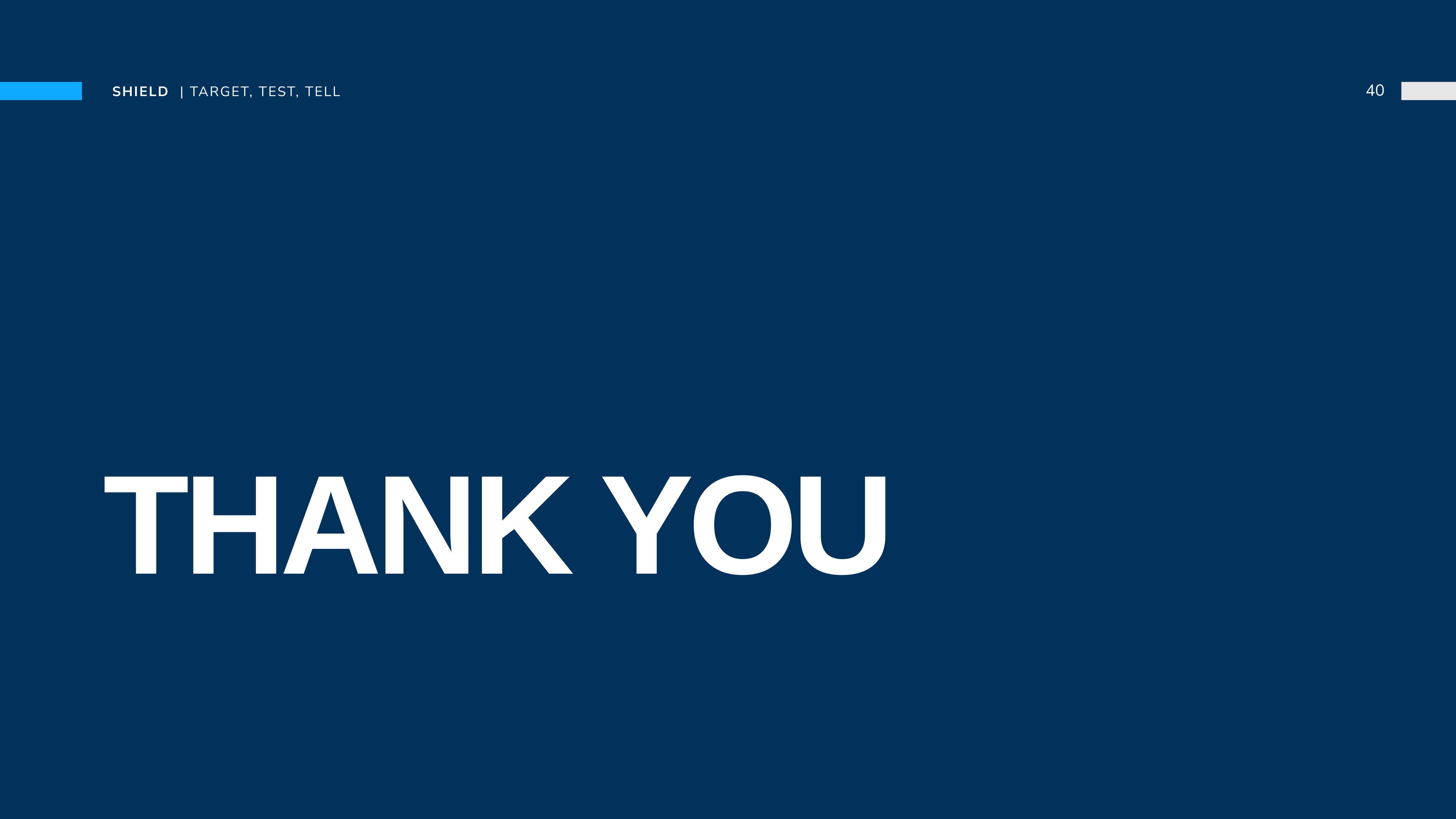

shield  | target, test, tell
40
# Thank you